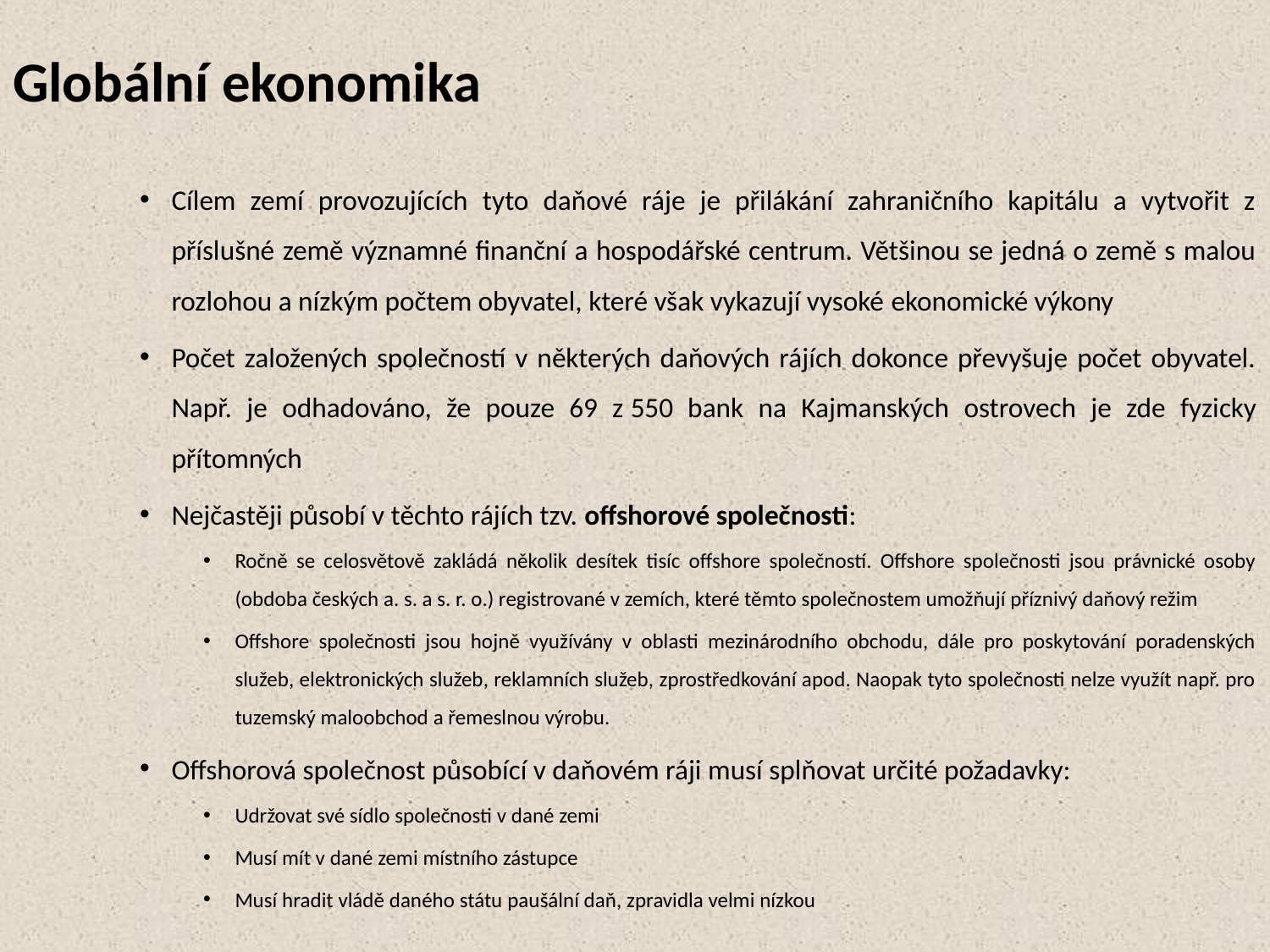

# Globální ekonomika
Cílem zemí provozujících tyto daňové ráje je přilákání zahraničního kapitálu a vytvořit z příslušné země významné finanční a hospodářské centrum. Většinou se jedná o země s malou rozlohou a nízkým počtem obyvatel, které však vykazují vysoké ekonomické výkony
Počet založených společností v některých daňových rájích dokonce převyšuje počet obyvatel. Např. je odhadováno, že pouze 69 z 550 bank na Kajmanských ostrovech je zde fyzicky přítomných
Nejčastěji působí v těchto rájích tzv. offshorové společnosti:
Ročně se celosvětově zakládá několik desítek tisíc offshore společností. Offshore společnosti jsou právnické osoby (obdoba českých a. s. a s. r. o.) registrované v zemích, které těmto společnostem umožňují příznivý daňový režim
Offshore společnosti jsou hojně využívány v oblasti mezinárodního obchodu, dále pro poskytování poradenských služeb, elektronických služeb, reklamních služeb, zprostředkování apod. Naopak tyto společnosti nelze využít např. pro tuzemský maloobchod a řemeslnou výrobu.
Offshorová společnost působící v daňovém ráji musí splňovat určité požadavky:
Udržovat své sídlo společnosti v dané zemi
Musí mít v dané zemi místního zástupce
Musí hradit vládě daného státu paušální daň, zpravidla velmi nízkou